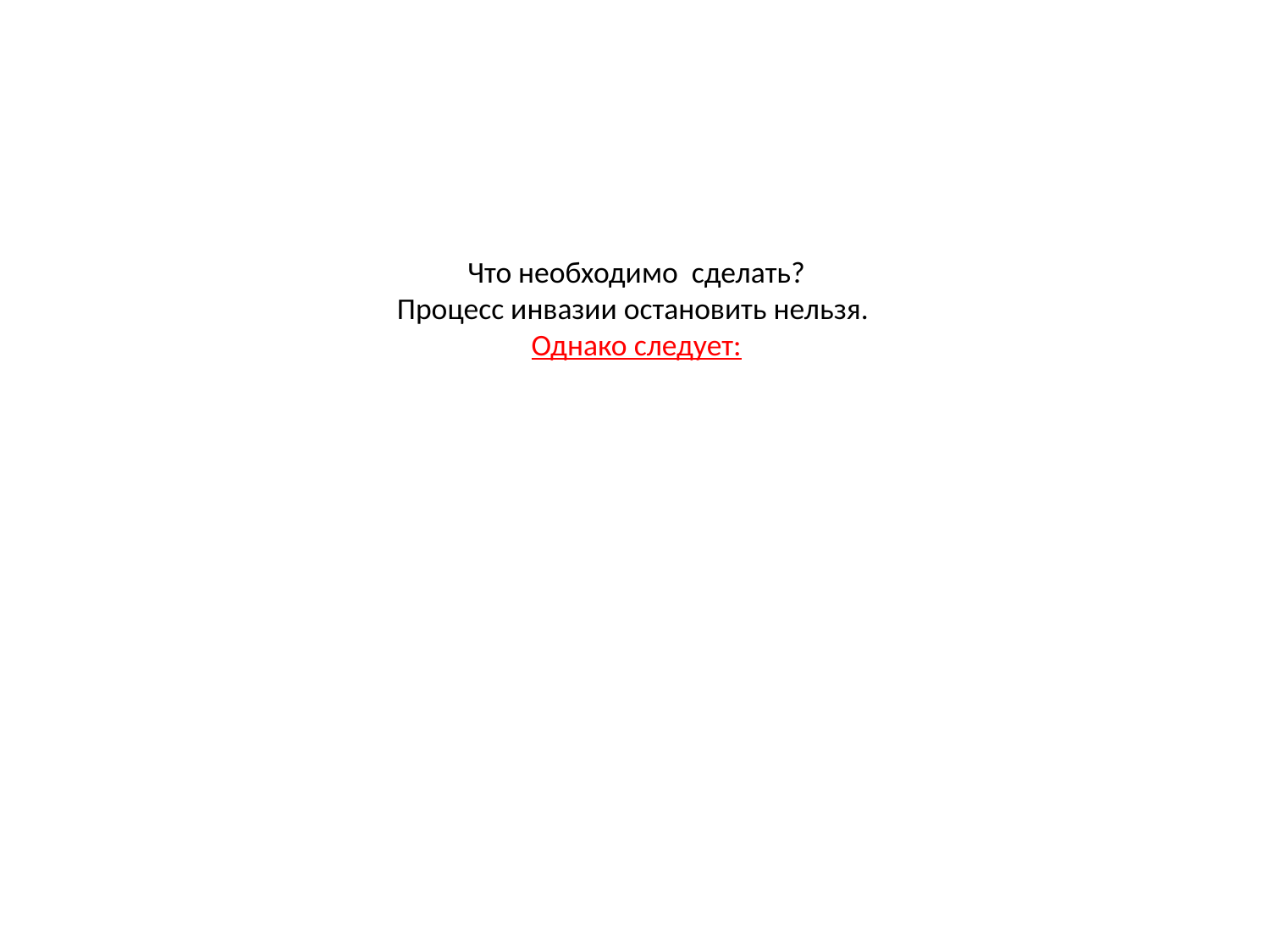

# Что необходимо  сделать? Процесс инвазии остановить нельзя. Однако следует: